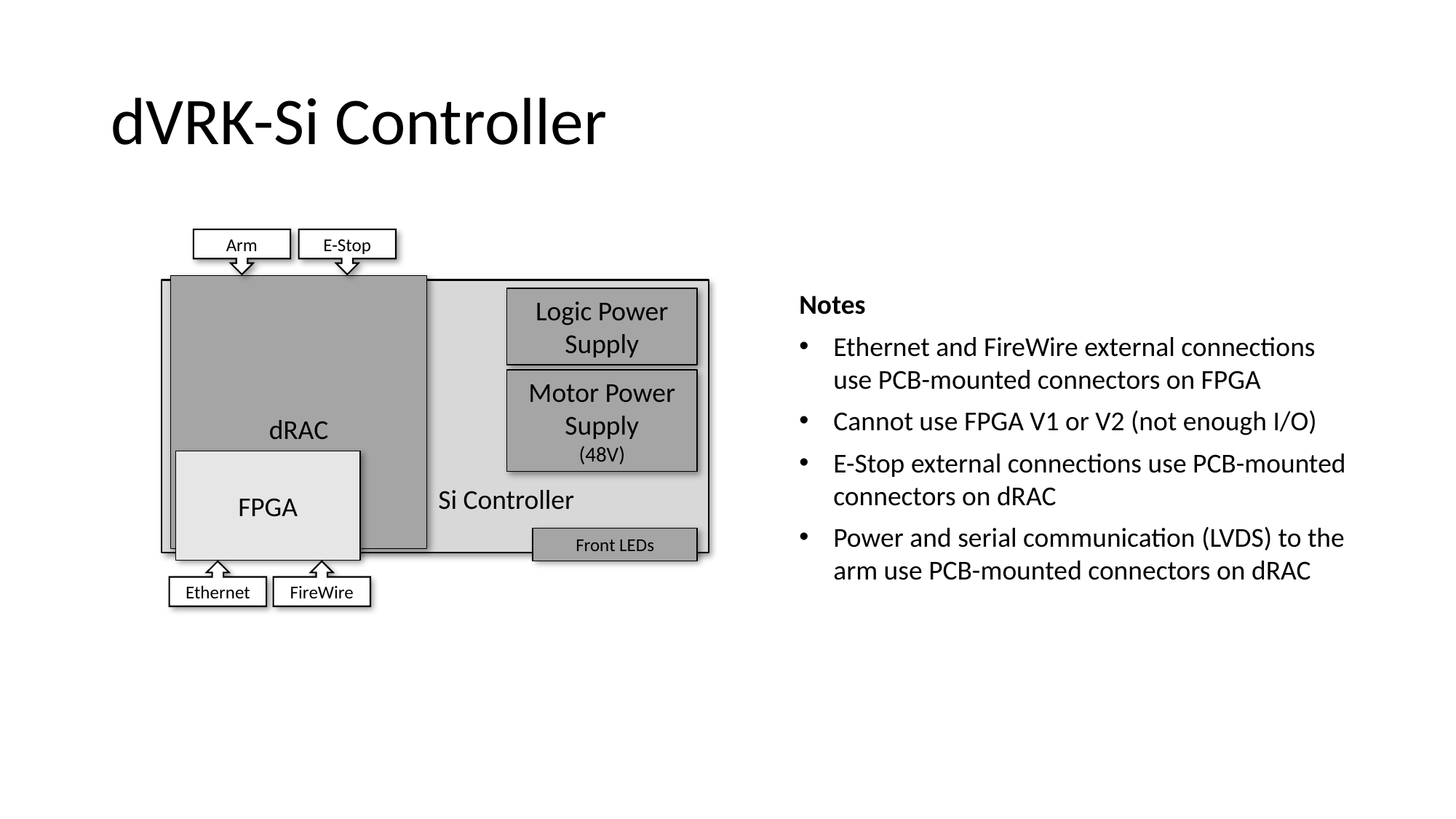

# dVRK-Si Controller
Arm
E-Stop

dRAC

                       Si Controller

Notes
Ethernet and FireWire external connections use PCB-mounted connectors on FPGA
Cannot use FPGA V1 or V2 (not enough I/O)
E-Stop external connections use PCB-mounted connectors on dRAC
Power and serial communication (LVDS) to the arm use PCB-mounted connectors on dRAC
Logic Power Supply
Motor Power
Supply
(48V)

FPGA

Front LEDs
Ethernet
FireWire